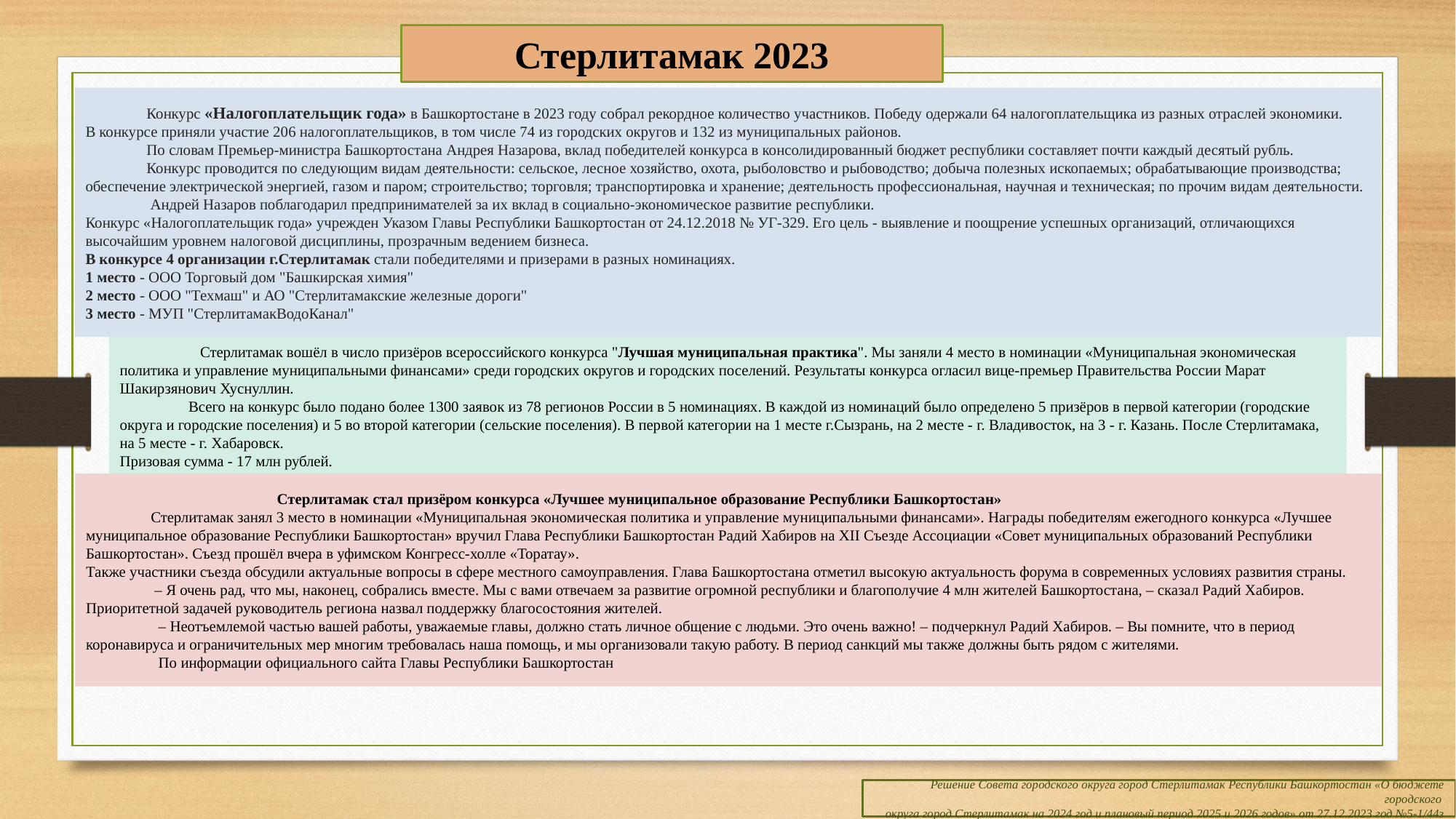

Стерлитамак 2023
# Конкурс «Налогоплательщик года» в Башкортостане в 2023 году собрал рекордное количество участников. Победу одержали 64 налогоплательщика из разных отраслей экономики. В конкурсе приняли участие 206 налогоплательщиков, в том числе 74 из городских округов и 132 из муниципальных районов. По словам Премьер-министра Башкортостана Андрея Назарова, вклад победителей конкурса в консолидированный бюджет республики составляет почти каждый десятый рубль. Конкурс проводится по следующим видам деятельности: сельское, лесное хозяйство, охота, рыболовство и рыбоводство; добыча полезных ископаемых; обрабатывающие производства; обеспечение электрической энергией, газом и паром; строительство; торговля; транспортировка и хранение; деятельность профессиональная, научная и техническая; по прочим видам деятельности. Андрей Назаров поблагодарил предпринимателей за их вклад в социально-экономическое развитие республики. Конкурс «Налогоплательщик года» учрежден Указом Главы Республики Башкортостан от 24.12.2018 № УГ-329. Его цель - выявление и поощрение успешных организаций, отличающихся высочайшим уровнем налоговой дисциплины, прозрачным ведением бизнеса. В конкурсе 4 организации г.Стерлитамак стали победителями и призерами в разных номинациях. 1 место - ООО Торговый дом "Башкирская химия" 2 место - ООО "Техмаш" и АО "Стерлитамакские железные дороги" 3 место - МУП "СтерлитамакВодоКанал"
       Стерлитамак вошёл в число призёров всероссийского конкурса "Лучшая муниципальная практика". Мы заняли 4 место в номинации «Муниципальная экономическая политика и управление муниципальными финансами» среди городских округов и городских поселений. Результаты конкурса огласил вице-премьер Правительства России Марат Шакирзянович Хуснуллин.
                  Всего на конкурс было подано более 1300 заявок из 78 регионов России в 5 номинациях. В каждой из номинаций было определено 5 призёров в первой категории (городские округа и городские поселения) и 5 во второй категории (сельские поселения). В первой категории на 1 месте г.Сызрань, на 2 месте - г. Владивосток, на 3 - г. Казань. После Стерлитамака, на 5 месте - г. Хабаровск.
Призовая сумма - 17 млн рублей.
                                                  Стерлитамак стал призёром конкурса «Лучшее муниципальное образование Республики Башкортостан»
                 Стерлитамак занял 3 место в номинации «Муниципальная экономическая политика и управление муниципальными финансами». Награды победителям ежегодного конкурса «Лучшее муниципальное образование Республики Башкортостан» вручил Глава Республики Башкортостан Радий Хабиров на XII Съезде Ассоциации «Совет муниципальных образований Республики Башкортостан». Съезд прошёл вчера в уфимском Конгресс-холле «Торатау».
Также участники съезда обсудили актуальные вопросы в сфере местного самоуправления. Глава Башкортостана отметил высокую актуальность форума в современных условиях развития страны.
                  – Я очень рад, что мы, наконец, собрались вместе. Мы с вами отвечаем за развитие огромной республики и благополучие 4 млн жителей Башкортостана, – сказал Радий Хабиров.
Приоритетной задачей руководитель региона назвал поддержку благосостояния жителей.
                   – Неотъемлемой частью вашей работы, уважаемые главы, должно стать личное общение с людьми. Это очень важно! – подчеркнул Радий Хабиров. – Вы помните, что в период коронавируса и ограничительных мер многим требовалась наша помощь, и мы организовали такую работу. В период санкций мы также должны быть рядом с жителями.
                   По информации официального сайта Главы Республики Башкортостан
Решение Совета городского округа город Стерлитамак Республики Башкортостан «О бюджете городского
округа город Стерлитамак на 2024 год и плановый период 2025 и 2026 годов» от 27.12.2023 год №5-1/44з